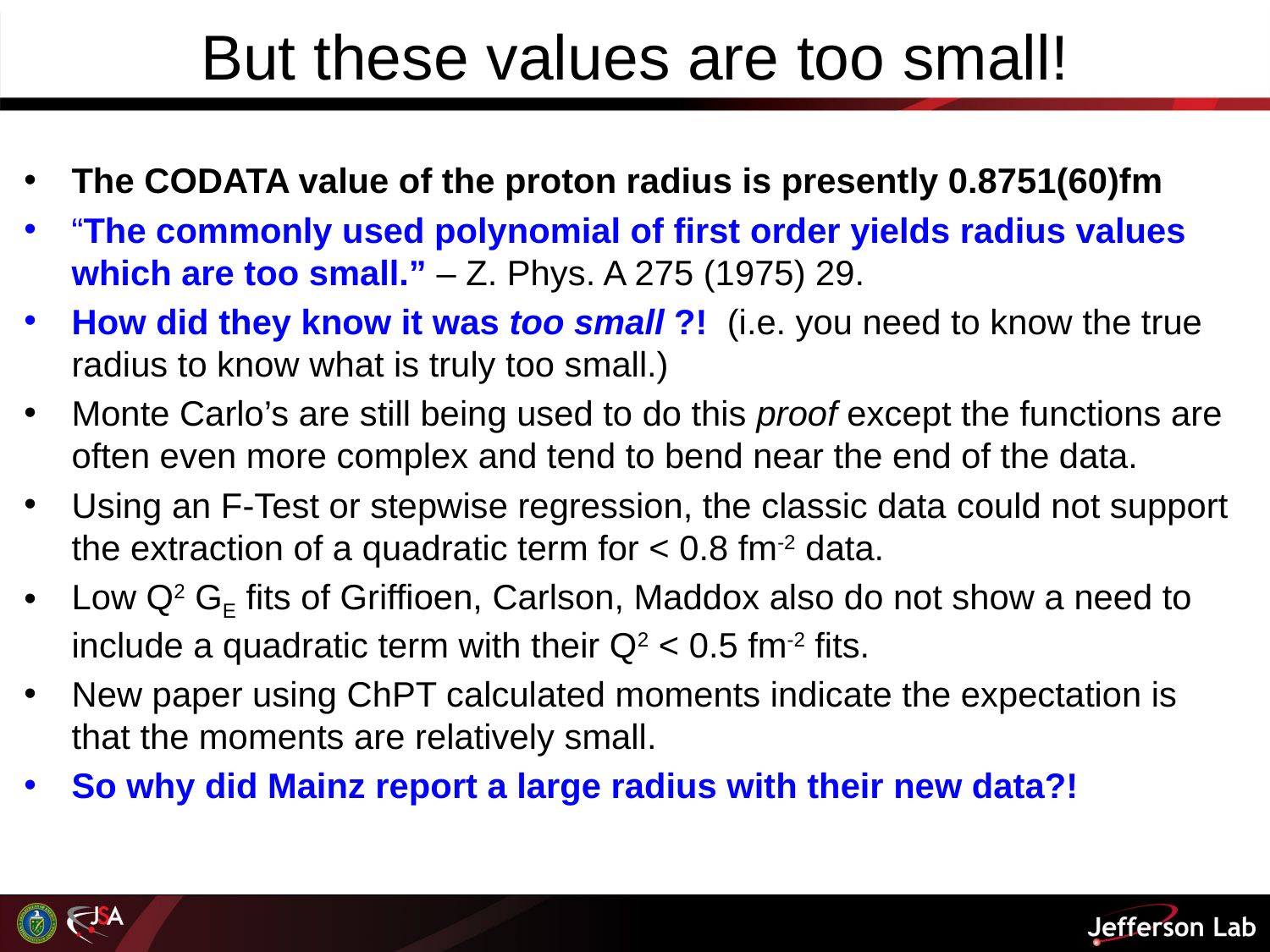

# But these values are too small!
The CODATA value of the proton radius is presently 0.8751(60)fm
“The commonly used polynomial of first order yields radius values which are too small.” – Z. Phys. A 275 (1975) 29.
How did they know it was too small ?!  (i.e. you need to know the true radius to know what is truly too small.)
Monte Carlo’s are still being used to do this proof except the functions are often even more complex and tend to bend near the end of the data.
Using an F-Test or stepwise regression, the classic data could not support the extraction of a quadratic term for < 0.8 fm-2 data.
Low Q2 GE fits of Griffioen, Carlson, Maddox also do not show a need to include a quadratic term with their Q2 < 0.5 fm-2 fits.
New paper using ChPT calculated moments indicate the expectation is that the moments are relatively small.
So why did Mainz report a large radius with their new data?!